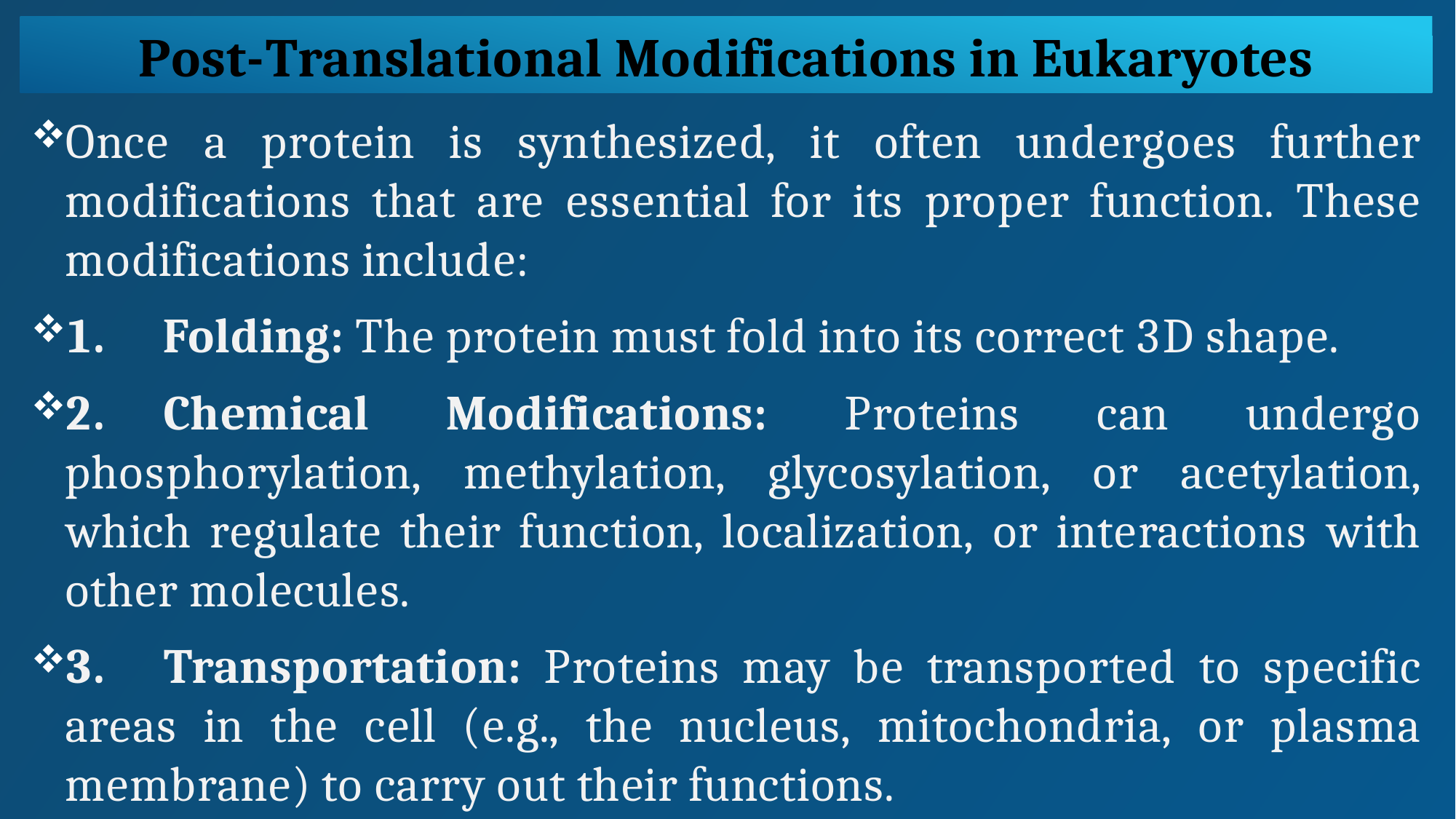

Post-Translational Modifications in Eukaryotes
Once a protein is synthesized, it often undergoes further modifications that are essential for its proper function. These modifications include:
1.	Folding: The protein must fold into its correct 3D shape.
2.	Chemical Modifications: Proteins can undergo phosphorylation, methylation, glycosylation, or acetylation, which regulate their function, localization, or interactions with other molecules.
3.	Transportation: Proteins may be transported to specific areas in the cell (e.g., the nucleus, mitochondria, or plasma membrane) to carry out their functions.